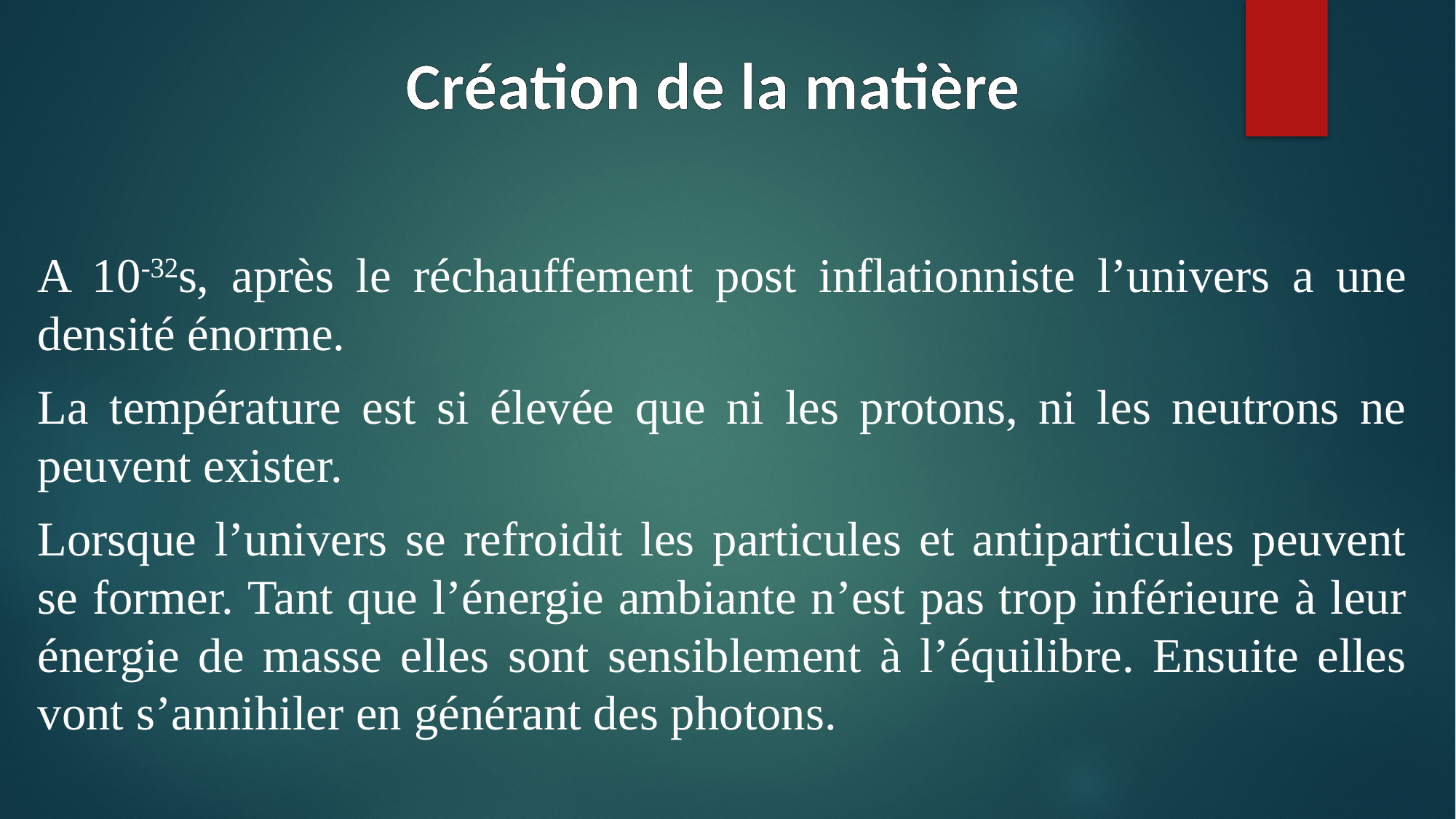

# Création de la matière
A 10-32s, après le réchauffement post inflationniste l’univers a une densité énorme.
La température est si élevée que ni les protons, ni les neutrons ne peuvent exister.
Lorsque l’univers se refroidit les particules et antiparticules peuvent se former. Tant que l’énergie ambiante n’est pas trop inférieure à leur énergie de masse elles sont sensiblement à l’équilibre. Ensuite elles vont s’annihiler en générant des photons.